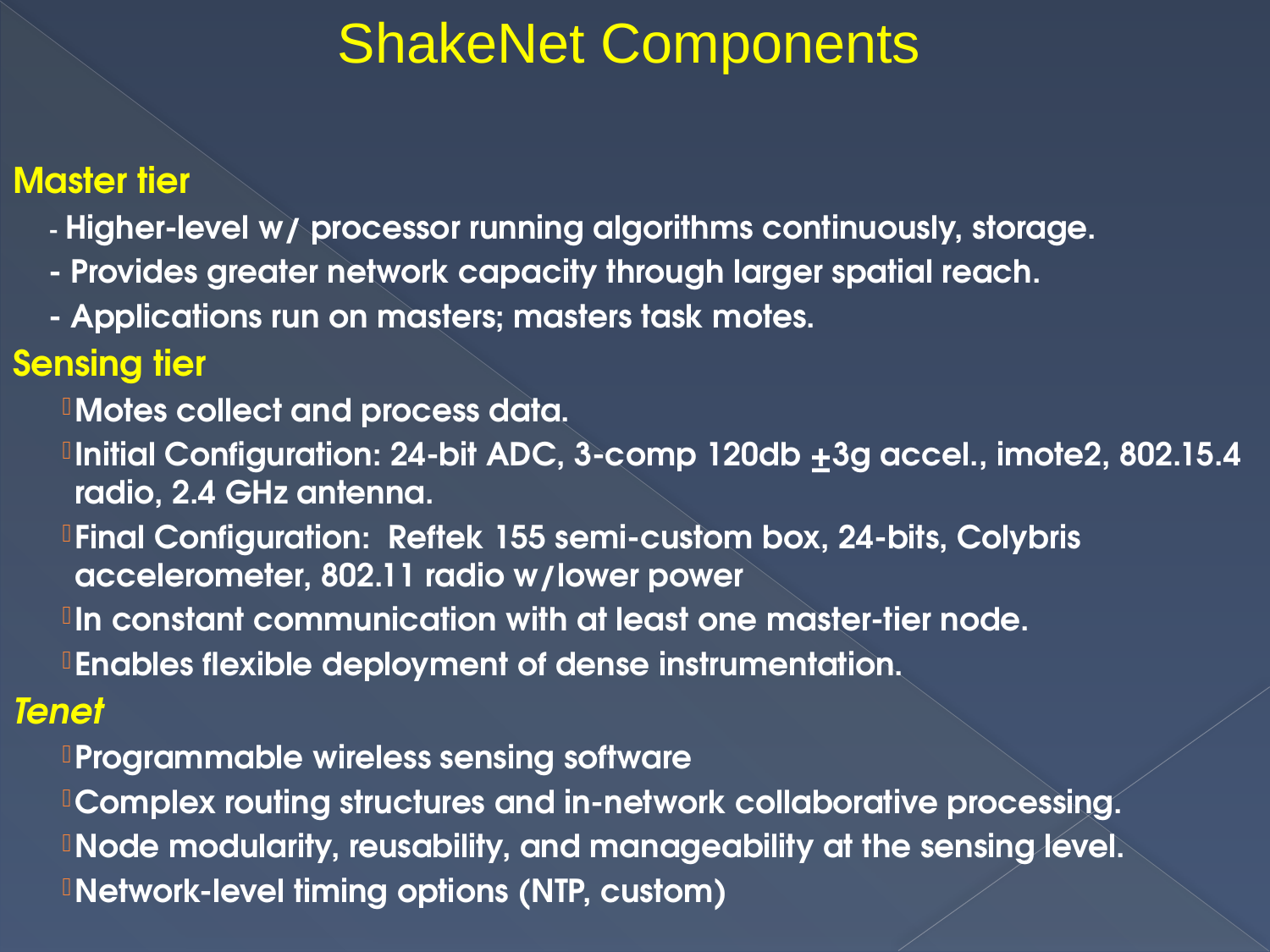

ShakeNet Components

Master tier
- Higher-level w/ processor running algorithms continuously, storage.
- Provides greater network capacity through larger spatial reach.
- Applications run on masters; masters task motes.
Sensing tier
Motes collect and process data.
Initial Configuration: 24-bit ADC, 3-comp 120db ±3g accel., imote2, 802.15.4 radio, 2.4 GHz antenna.
Final Configuration:  Reftek 155 semi-custom box, 24-bits, Colybris accelerometer, 802.11 radio w/lower power
In constant communication with at least one master-tier node.
Enables flexible deployment of dense instrumentation.
Tenet
Programmable wireless sensing software
Complex routing structures and in-network collaborative processing.
Node modularity, reusability, and manageability at the sensing level.
Network-level timing options (NTP, custom)